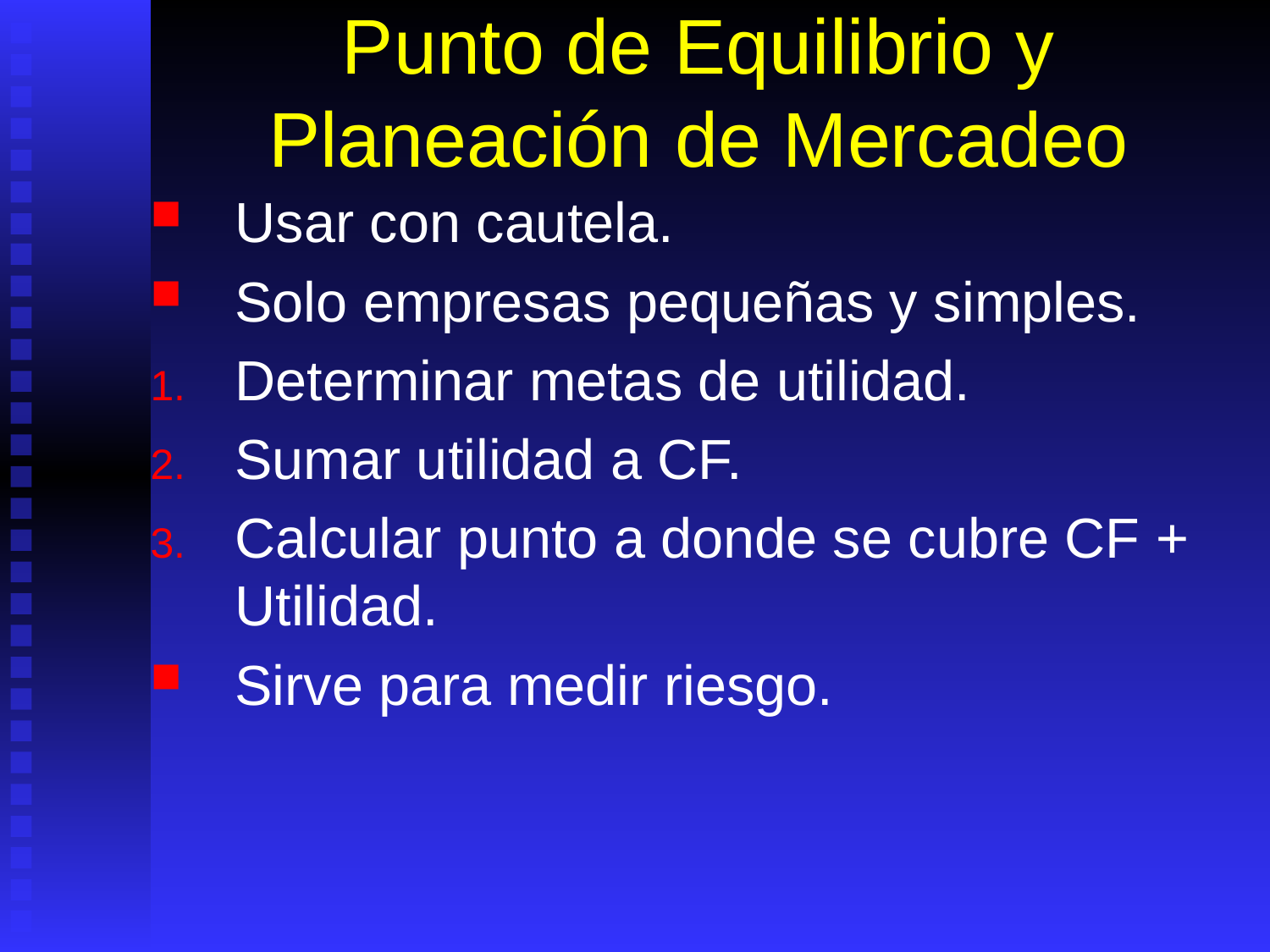

# Punto de Equilibrio y Planeación de Mercadeo
Usar con cautela.
Solo empresas pequeñas y simples.
Determinar metas de utilidad.
Sumar utilidad a CF.
Calcular punto a donde se cubre CF + Utilidad.
Sirve para medir riesgo.